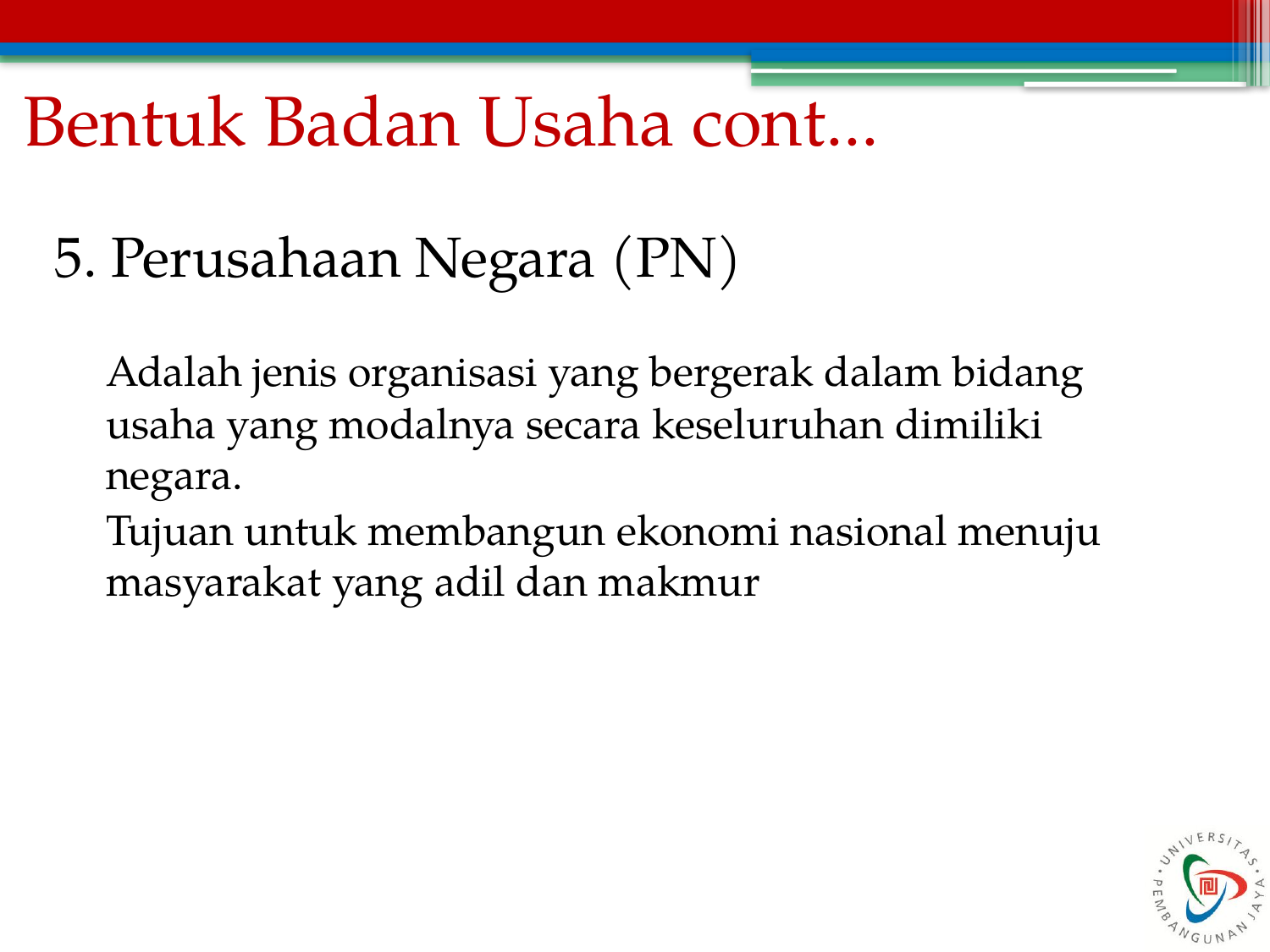

# Bentuk Badan Usaha cont...

5. Perusahaan Negara (PN)
	Adalah jenis organisasi yang bergerak dalam bidang usaha yang modalnya secara keseluruhan dimiliki negara.
	Tujuan untuk membangun ekonomi nasional menuju masyarakat yang adil dan makmur